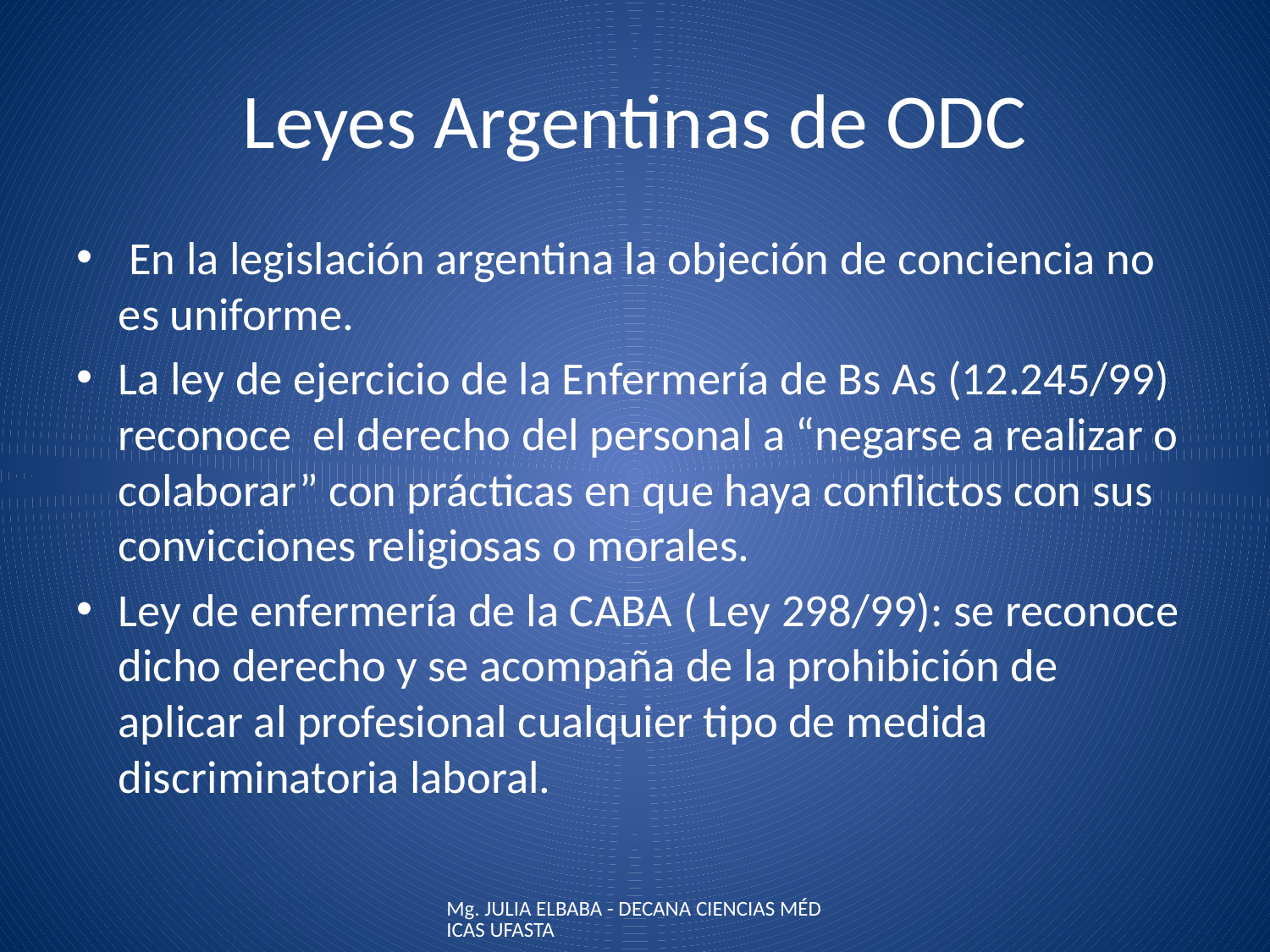

# Leyes Argentinas de ODC
 En la legislación argentina la objeción de conciencia no es uniforme.
La ley de ejercicio de la Enfermería de Bs As (12.245/99) reconoce  el derecho del personal a “negarse a realizar o colaborar” con prácticas en que haya conflictos con sus convicciones religiosas o morales.
Ley de enfermería de la CABA ( Ley 298/99): se reconoce dicho derecho y se acompaña de la prohibición de aplicar al profesional cualquier tipo de medida discriminatoria laboral.

Mg. JULIA ELBABA - DECANA CIENCIAS MÉDICAS UFASTA